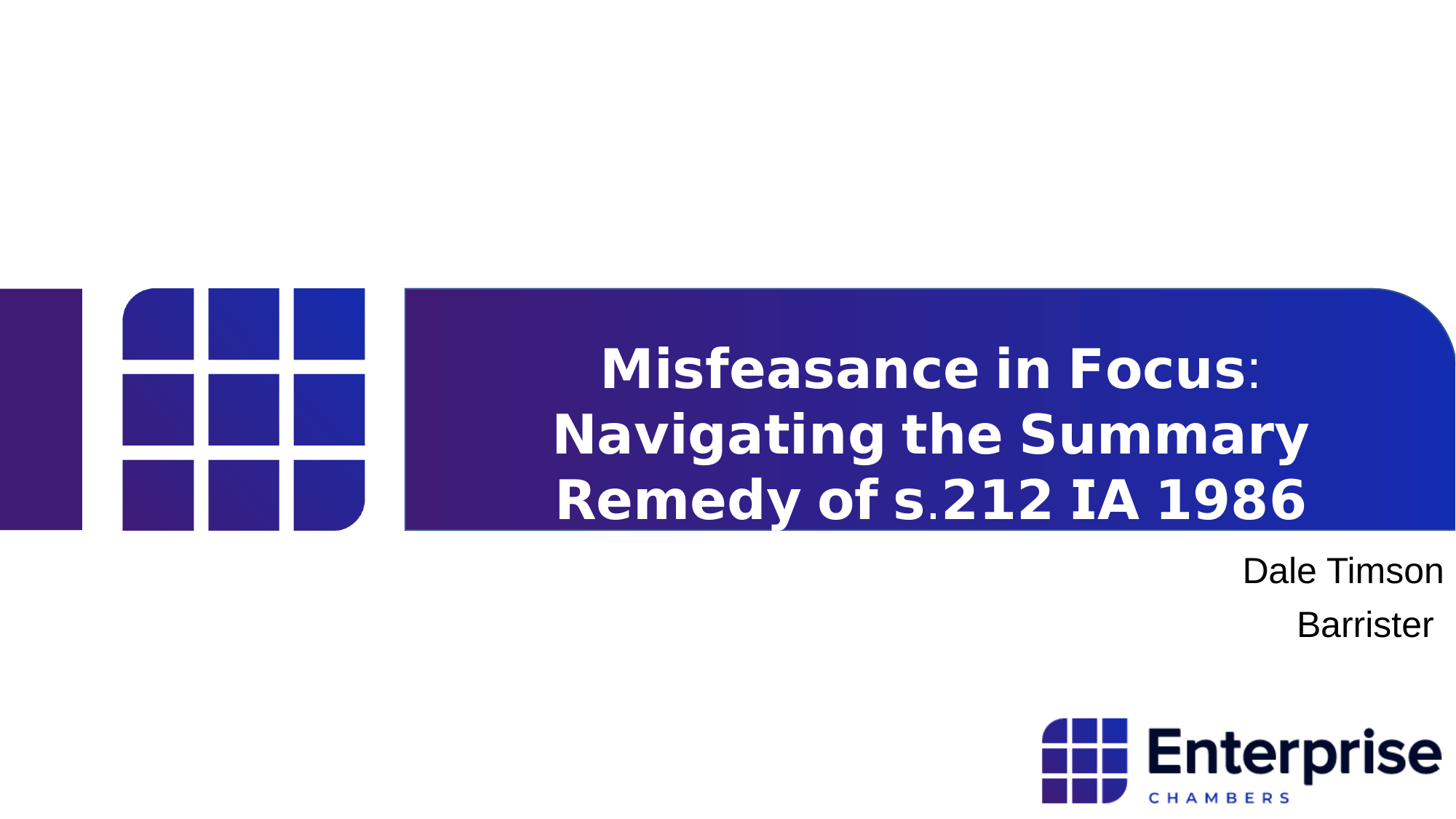

#
𝗠𝗶𝘀𝗳𝗲𝗮𝘀𝗮𝗻𝗰𝗲 𝗶𝗻 𝗙𝗼𝗰𝘂𝘀: 𝗡𝗮𝘃𝗶𝗴𝗮𝘁𝗶𝗻𝗴 𝘁𝗵𝗲 𝗦𝘂𝗺𝗺𝗮𝗿𝘆 𝗥𝗲𝗺𝗲𝗱𝘆 𝗼𝗳 𝘀.𝟮𝟭𝟮 𝗜𝗔 𝟭𝟵𝟴𝟲
Dale Timson
Barrister